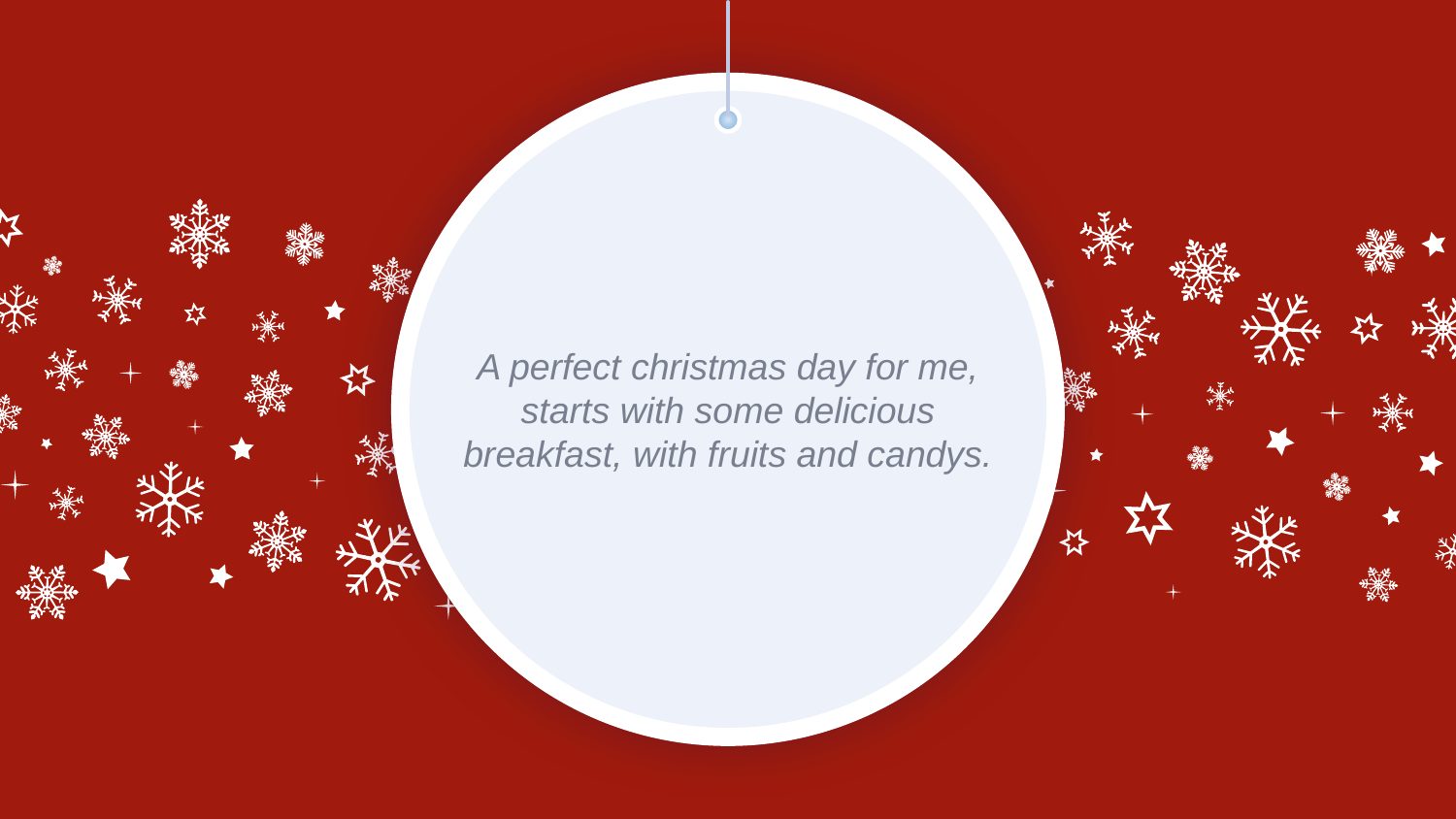

A perfect christmas day for me, starts with some delicious breakfast, with fruits and candys.